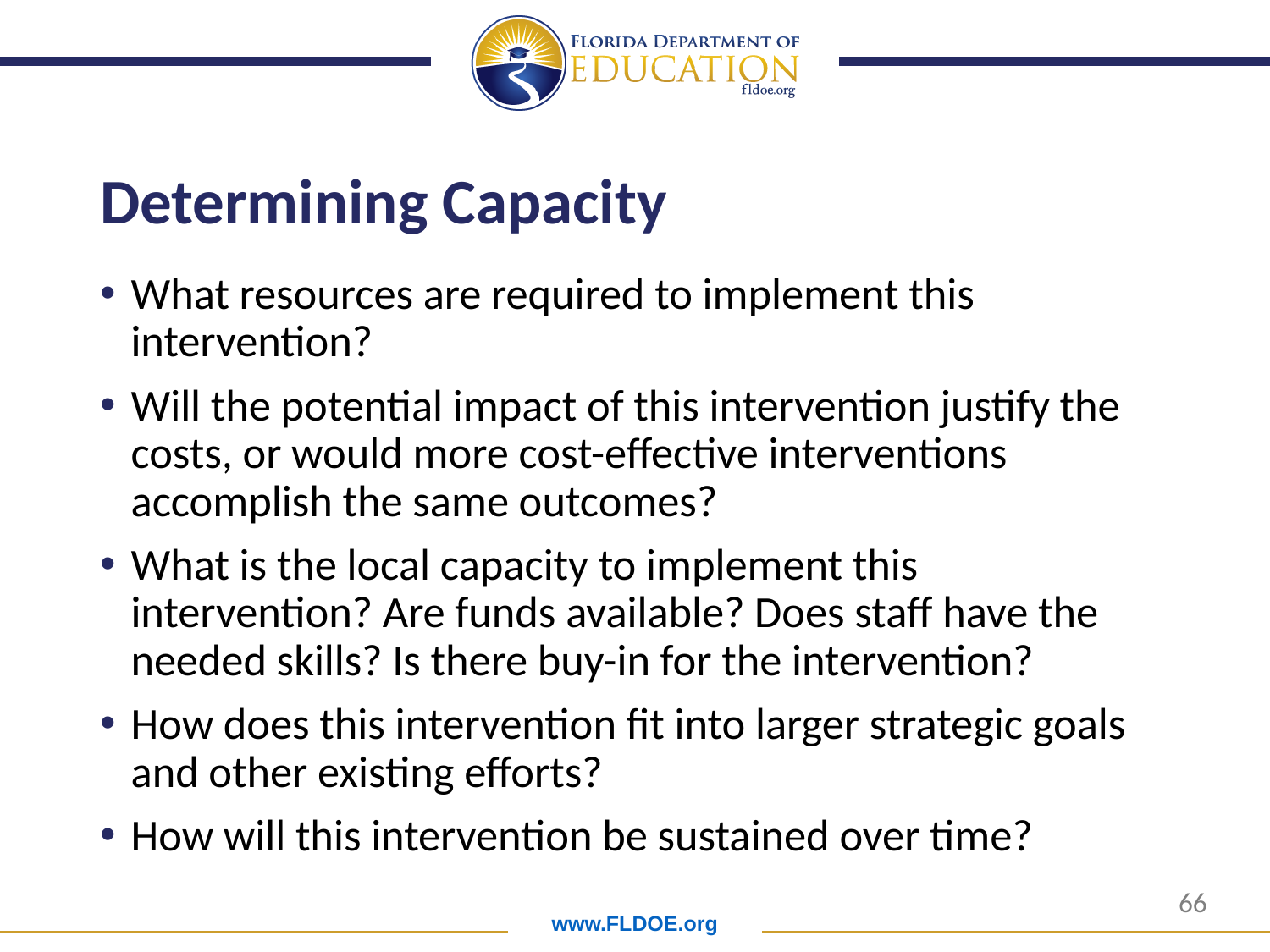

# Determining Capacity
What resources are required to implement this intervention?
Will the potential impact of this intervention justify the costs, or would more cost-effective interventions accomplish the same outcomes?
What is the local capacity to implement this intervention? Are funds available? Does staff have the needed skills? Is there buy-in for the intervention?
How does this intervention fit into larger strategic goals and other existing efforts?
How will this intervention be sustained over time?